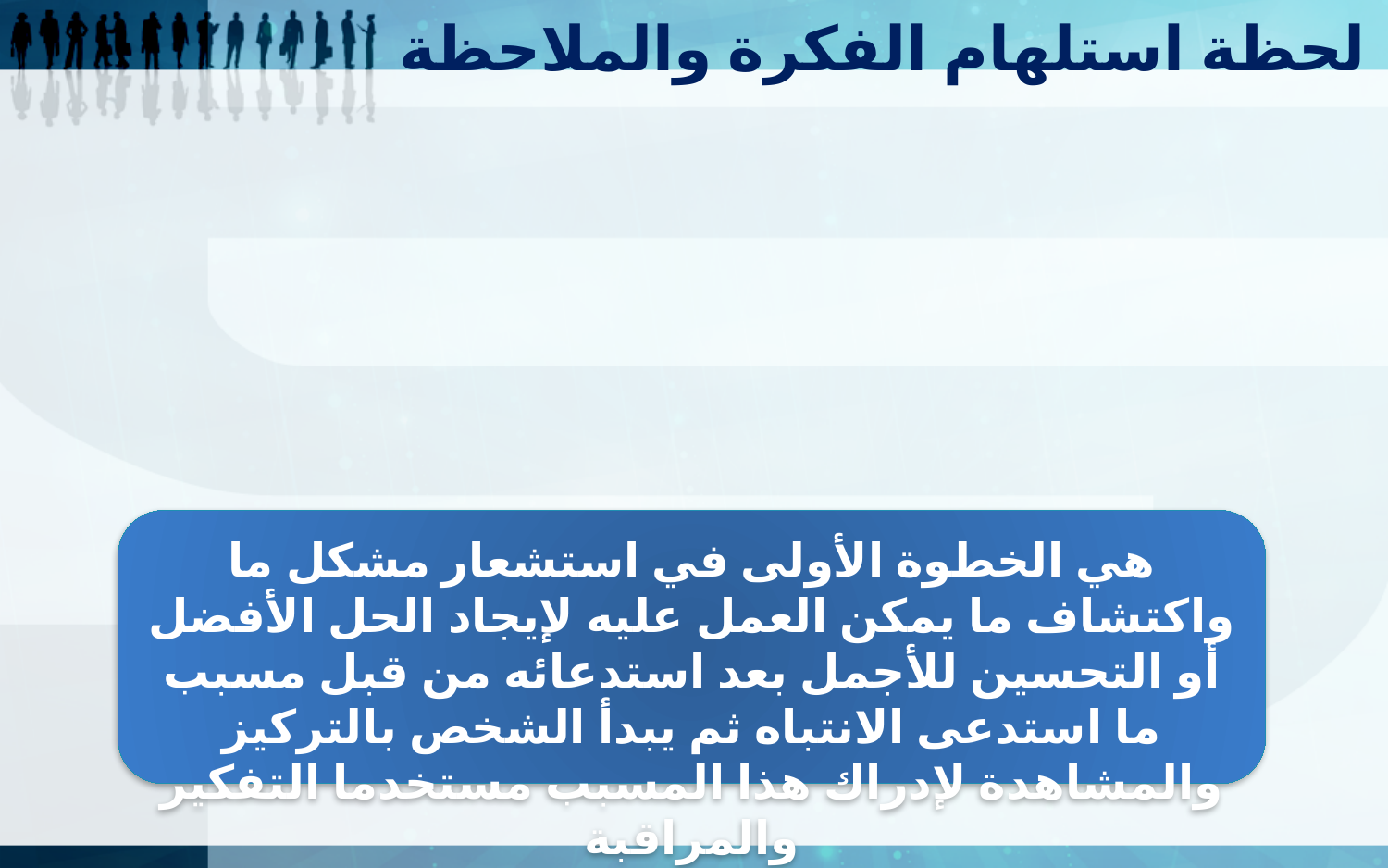

لحظة استلهام الفكرة والملاحظة
هي الخطوة الأولى في استشعار مشكل ما واكتشاف ما يمكن العمل عليه لإيجاد الحل الأفضل أو التحسين للأجمل بعد استدعائه من قبل مسبب ما استدعى الانتباه ثم يبدأ الشخص بالتركيز والمشاهدة لإدراك هذا المسبب مستخدما التفكير والمراقبة